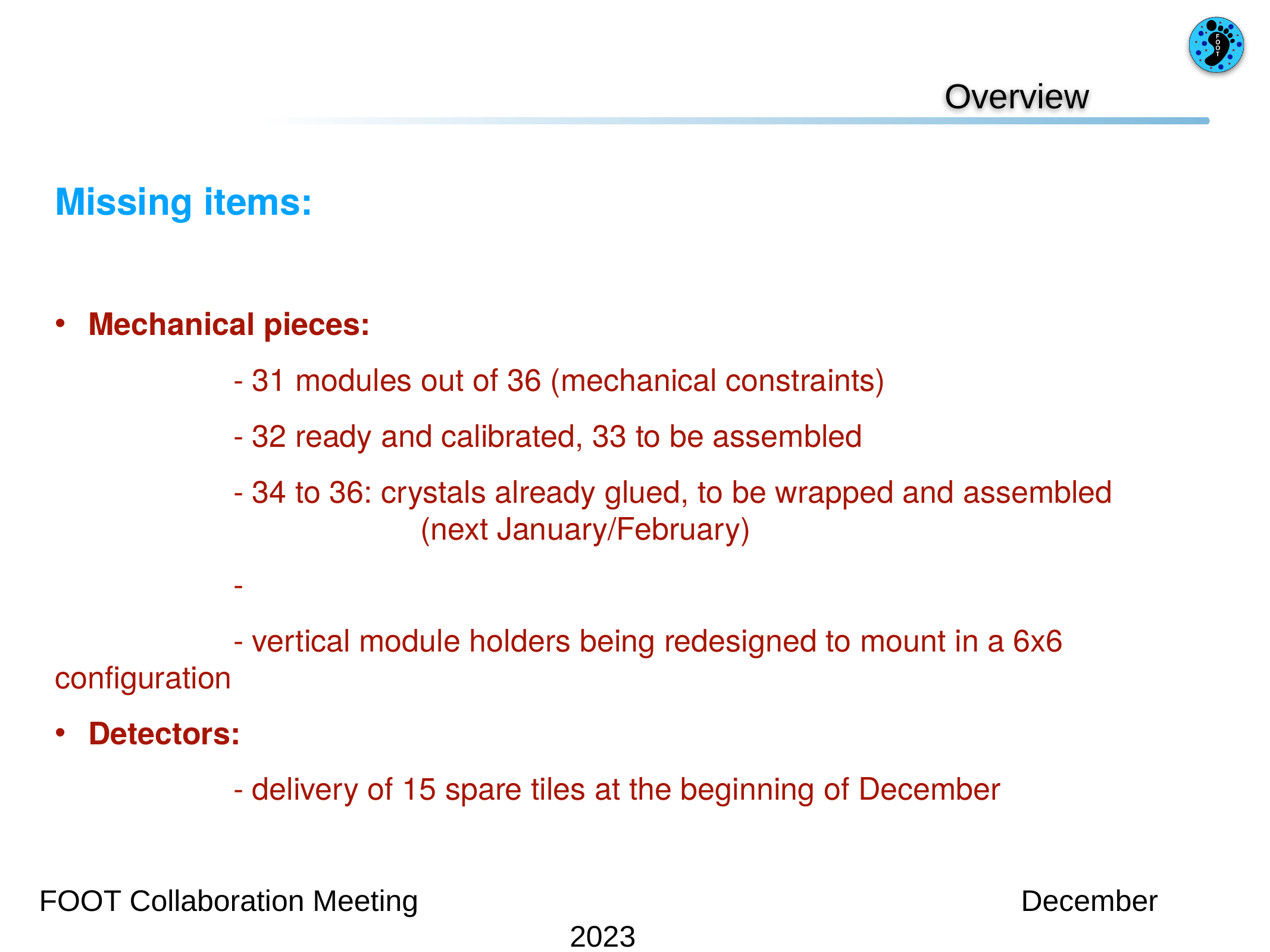

Overview
Missing items:

Mechanical pieces:
 		- 31 modules out of 36 (mechanical constraints)
		- 32 ready and calibrated, 33 to be assembled
		- 34 to 36: crystals already glued, to be wrapped and assembled						 (next January/February)
		-
		- vertical module holders being redesigned to mount in a 6x6 configuration
Detectors:
		- delivery of 15 spare tiles at the beginning of December